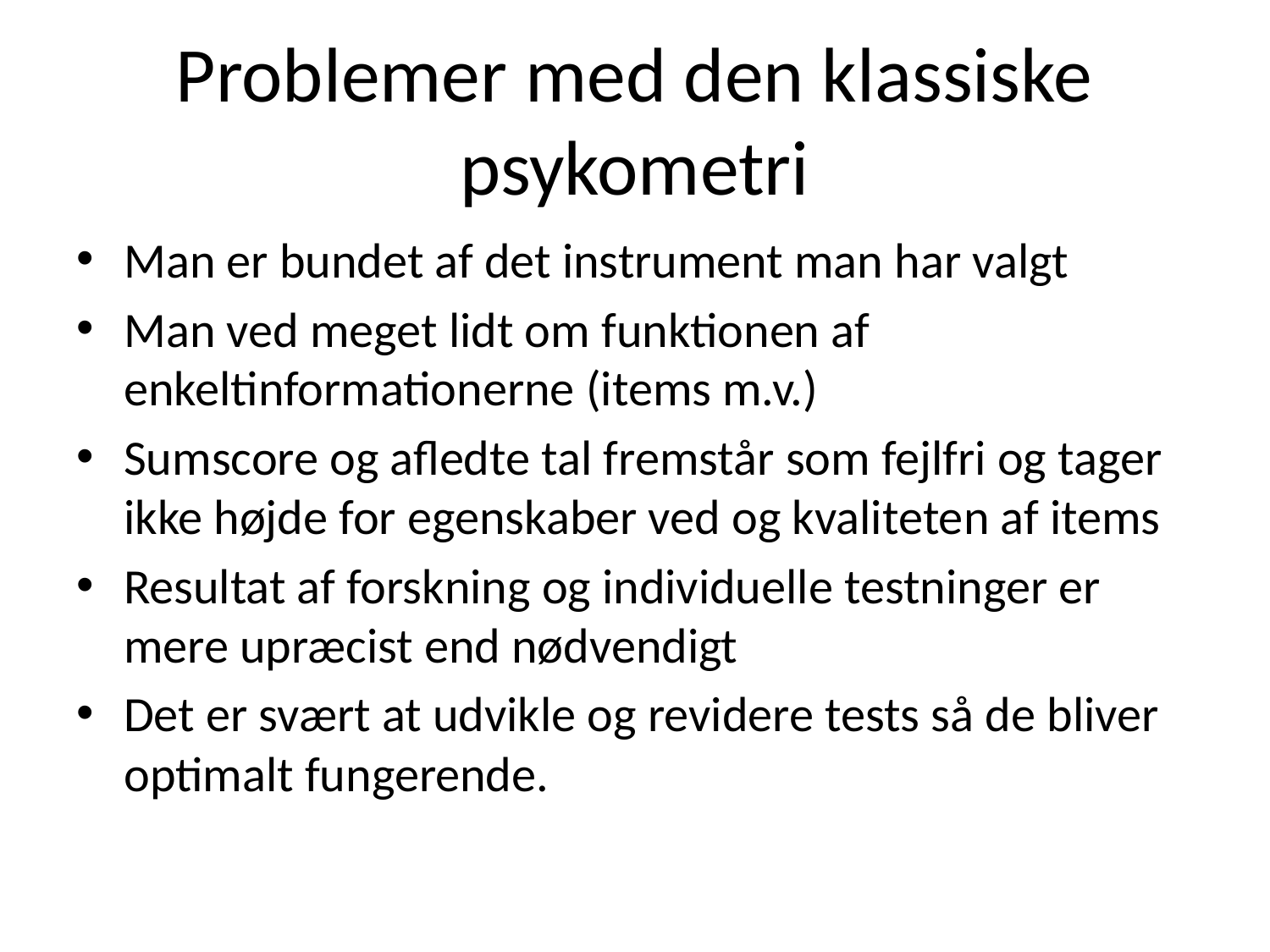

# Problemer med den klassiske psykometri
Man er bundet af det instrument man har valgt
Man ved meget lidt om funktionen af enkeltinformationerne (items m.v.)
Sumscore og afledte tal fremstår som fejlfri og tager ikke højde for egenskaber ved og kvaliteten af items
Resultat af forskning og individuelle testninger er mere upræcist end nødvendigt
Det er svært at udvikle og revidere tests så de bliver optimalt fungerende.